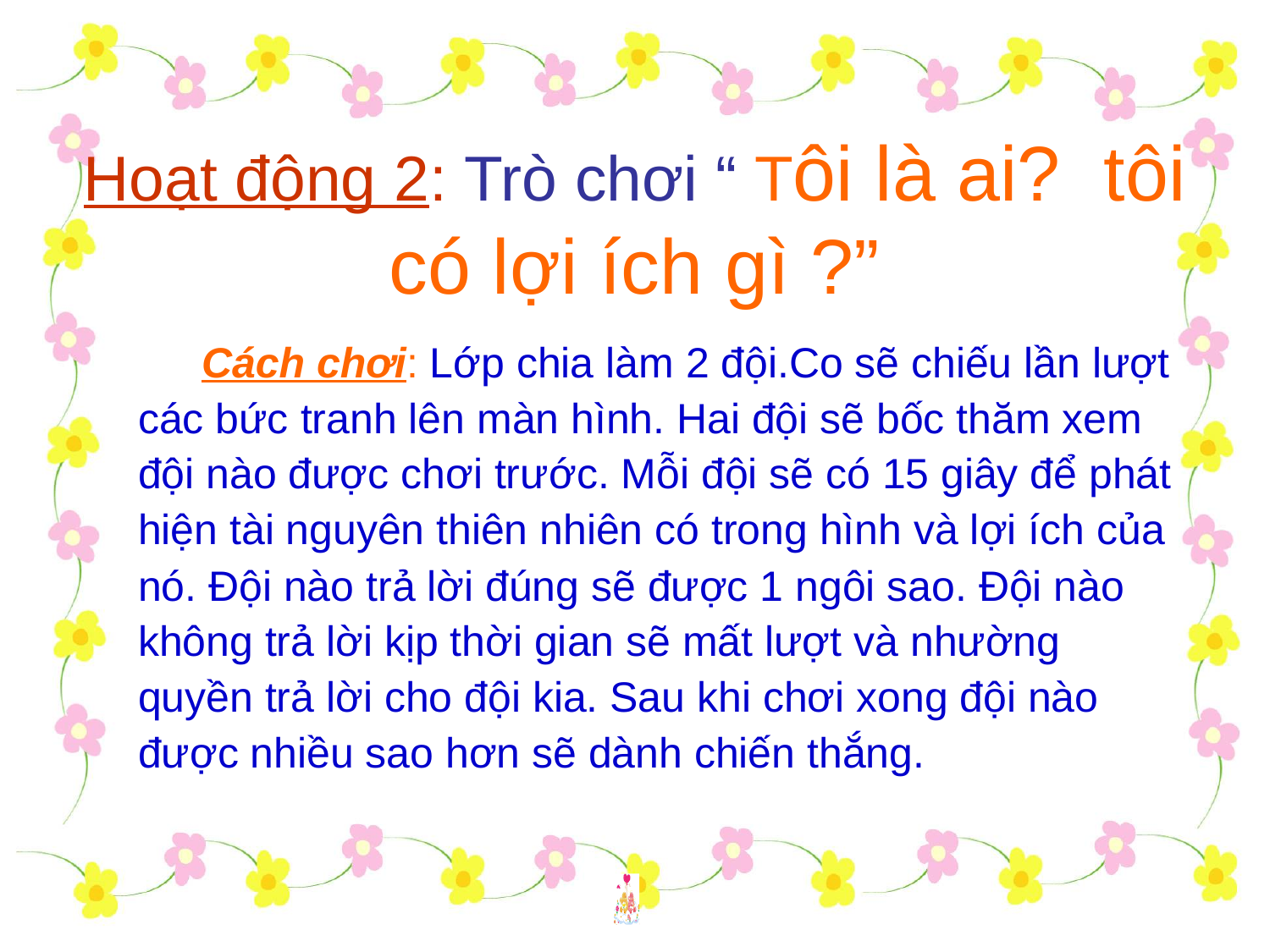

# Hoạt động 2: Trò chơi “ Tôi là ai?  tôi có lợi ích gì ?”
Cách chơi: Lớp chia làm 2 đội.Co sẽ chiếu lần lượt các bức tranh lên màn hình. Hai đội sẽ bốc thăm xem đội nào được chơi trước. Mỗi đội sẽ có 15 giây để phát hiện tài nguyên thiên nhiên có trong hình và lợi ích của nó. Đội nào trả lời đúng sẽ được 1 ngôi sao. Đội nào không trả lời kịp thời gian sẽ mất lượt và nhường quyền trả lời cho đội kia. Sau khi chơi xong đội nào được nhiều sao hơn sẽ dành chiến thắng.